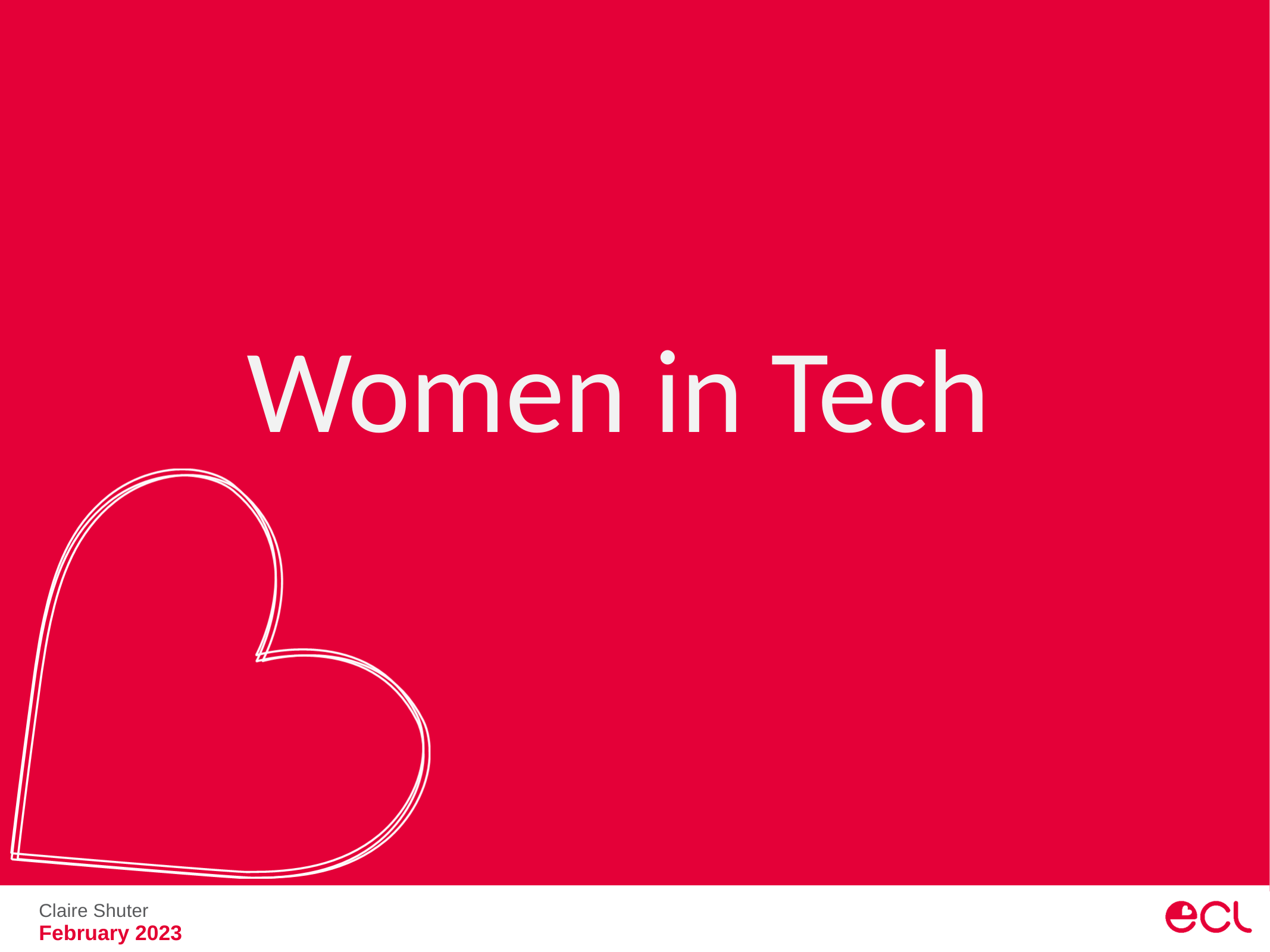

Women in Tech
Claire Shuter
February 2023